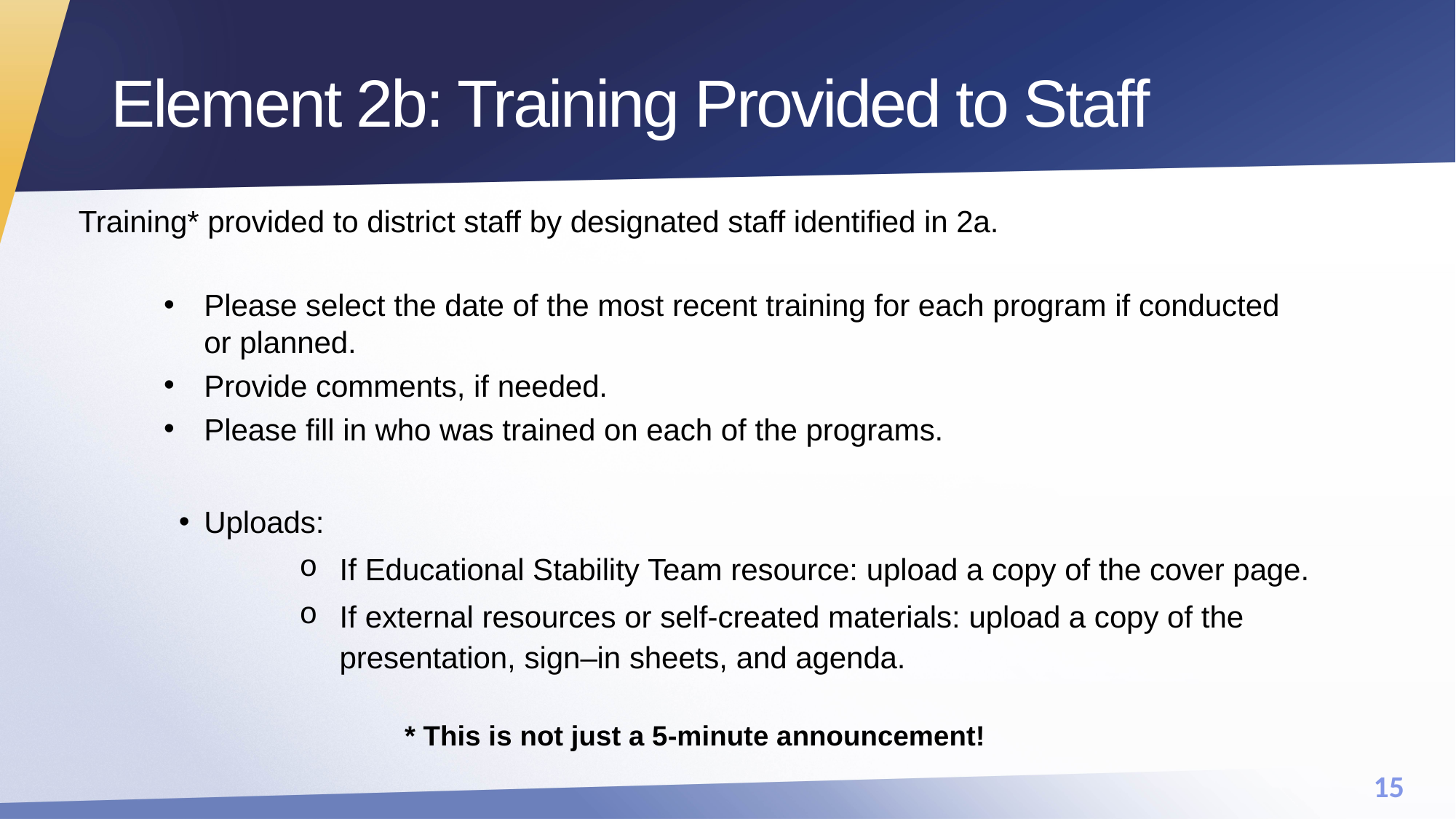

# Element 2b: Training Provided to Staff
Training* provided to district staff by designated staff identified in 2a.

Please select the date of the most recent training for each program if conducted or planned.
Provide comments, if needed.
Please fill in who was trained on each of the programs.

Uploads:
If Educational Stability Team resource: upload a copy of the cover page.
If external resources or self-created materials: upload a copy of the presentation, sign–in sheets, and agenda.

* This is not just a 5-minute announcement!